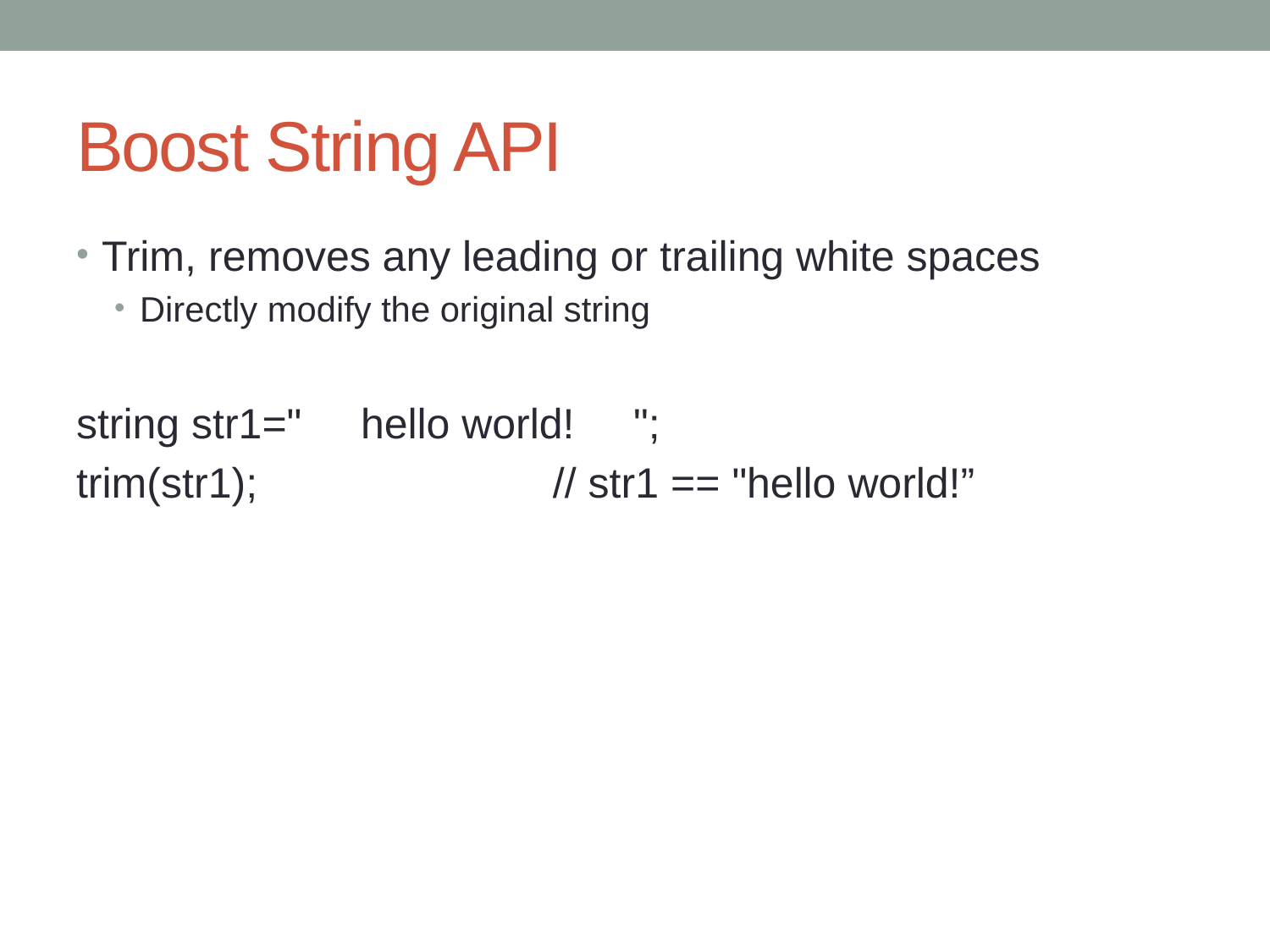

# Boost String API
Trim, removes any leading or trailing white spaces
Directly modify the original string

string str1="     hello world!     ";
trim(str1);                         // str1 == "hello world!”